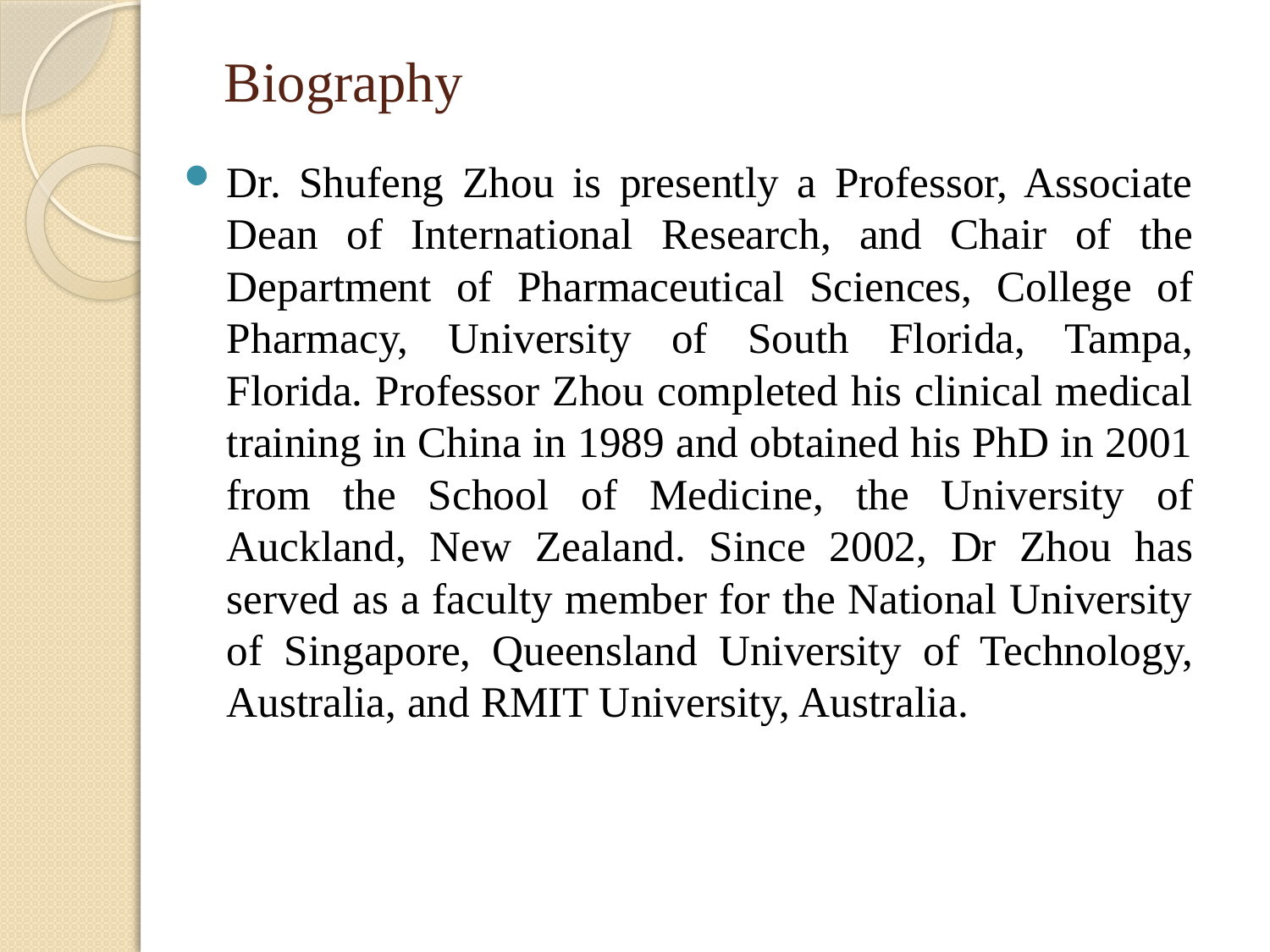

# Biography
Dr. Shufeng Zhou is presently a Professor, Associate Dean of International Research, and Chair of the Department of Pharmaceutical Sciences, College of Pharmacy, University of South Florida, Tampa, Florida. Professor Zhou completed his clinical medical training in China in 1989 and obtained his PhD in 2001 from the School of Medicine, the University of Auckland, New Zealand. Since 2002, Dr Zhou has served as a faculty member for the National University of Singapore, Queensland University of Technology, Australia, and RMIT University, Australia.